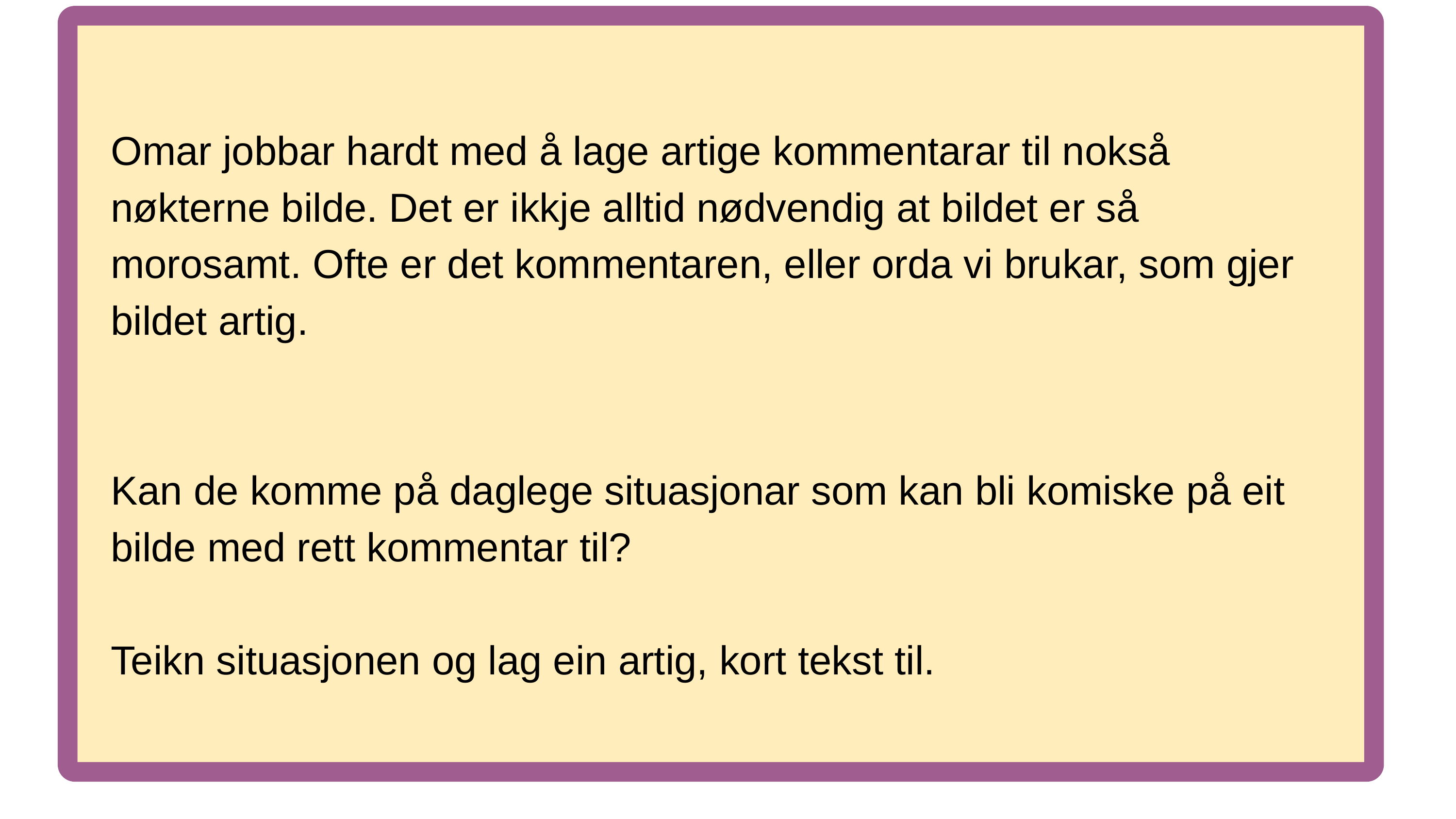

Omar jobbar hardt med å lage artige kommentarar til nokså nøkterne bilde. Det er ikkje alltid nødvendig at bildet er så morosamt. Ofte er det kommentaren, eller orda vi brukar, som gjer bildet artig.

Kan de komme på daglege situasjonar som kan bli komiske på eit bilde med rett kommentar til?

Teikn situasjonen og lag ein artig, kort tekst til.